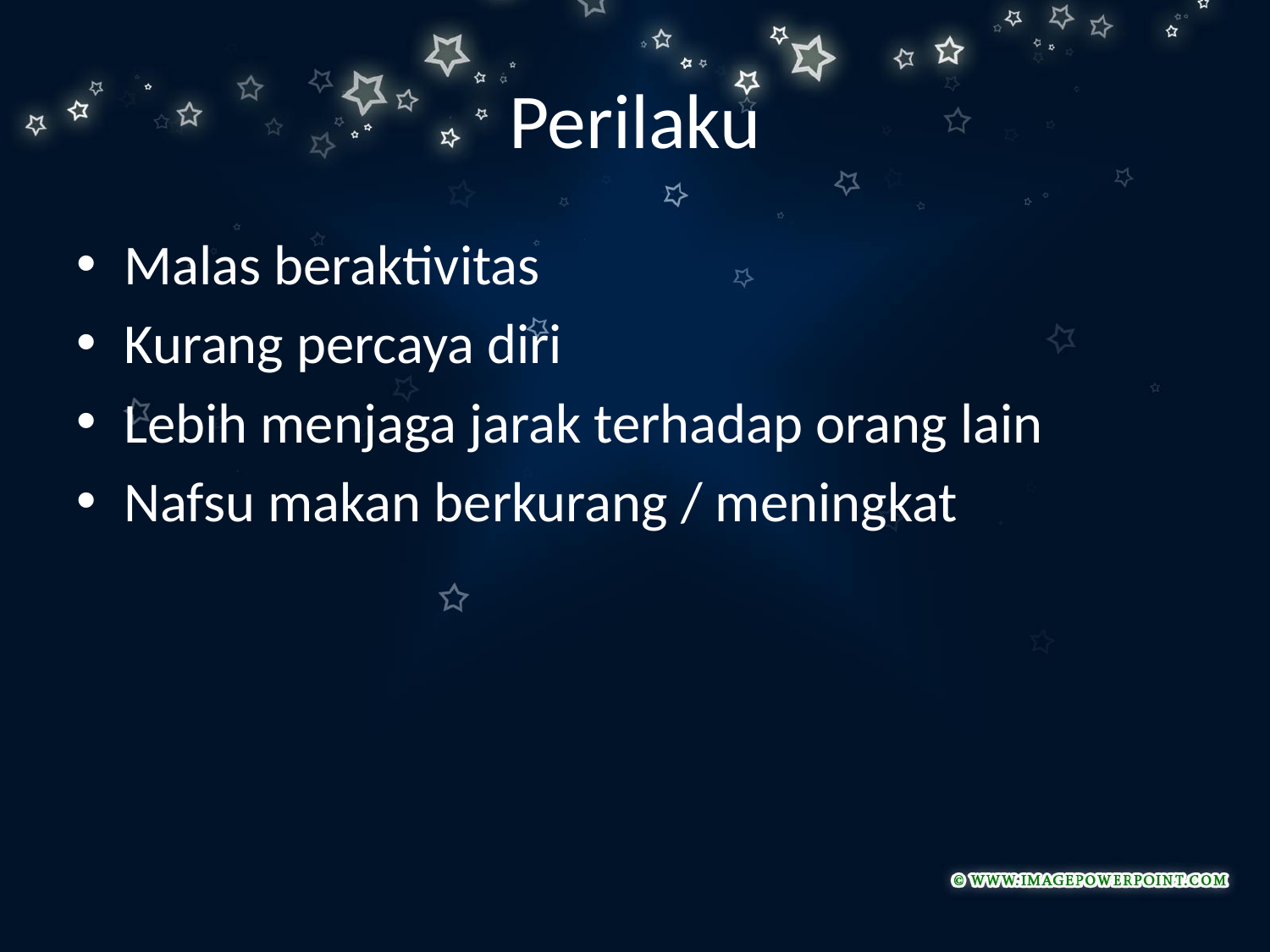

# Perilaku
Malas beraktivitas
Kurang percaya diri
Lebih menjaga jarak terhadap orang lain
Nafsu makan berkurang / meningkat